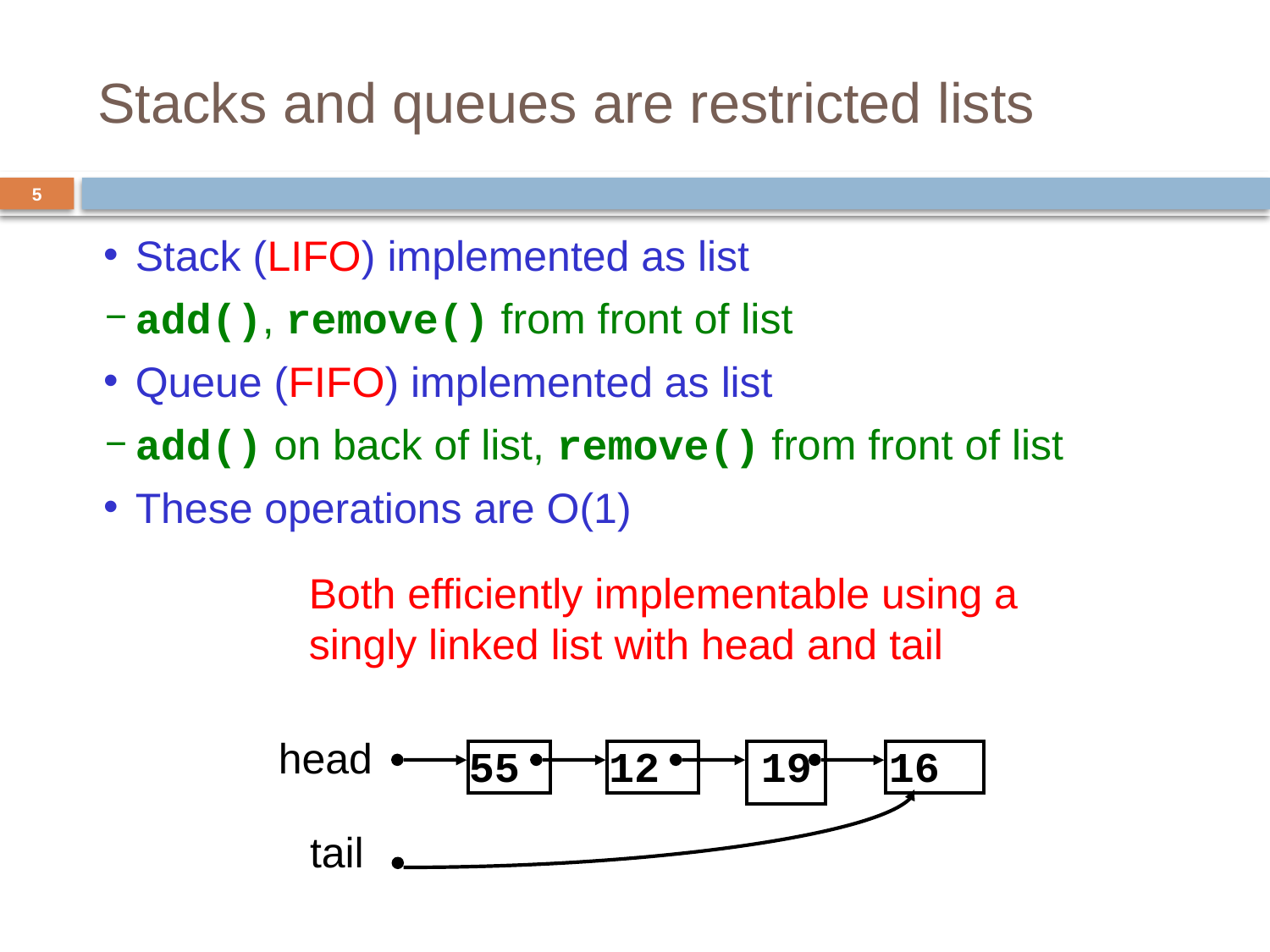

# Stacks and queues are restricted lists
5
Stack (LIFO) implemented as list
add(), remove() from front of list
Queue (FIFO) implemented as list
add() on back of list, remove() from front of list
These operations are O(1)

Both efficiently implementable using a singly linked list with head and tail
head
16
55
12
19

tail